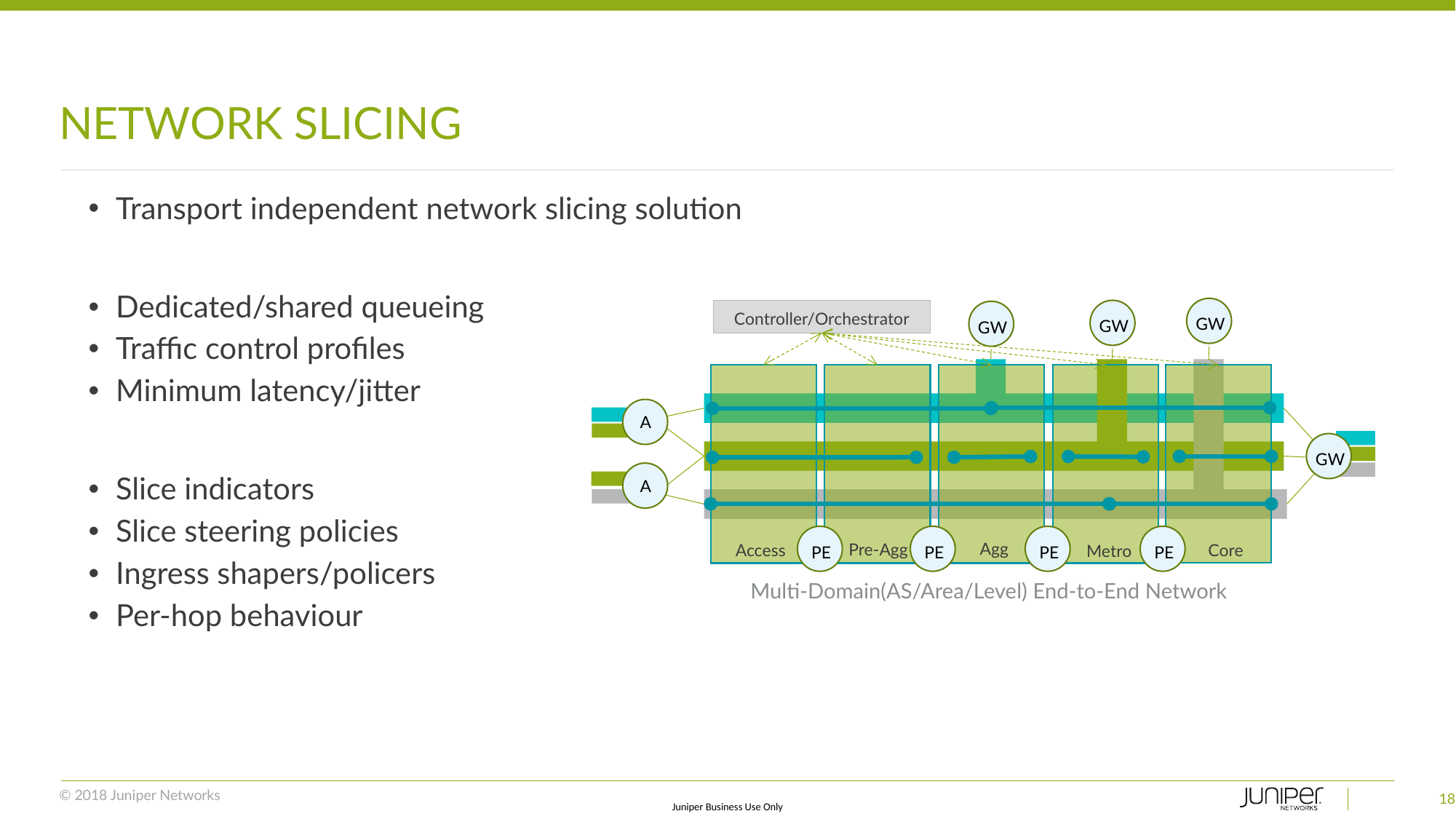

# Network Slicing
Transport independent network slicing solution

Dedicated/shared queueing
Traffic control profiles
Minimum latency/jitter

Slice indicators
Slice steering policies
Ingress shapers/policers
Per-hop behaviour

GW

GW

GW
Controller/Orchestrator

A

GW

A

PE

PE

PE

PE

Agg

Pre-Agg

Access

Core

Metro
Multi-Domain(AS/Area/Level) End-to-End Network
18